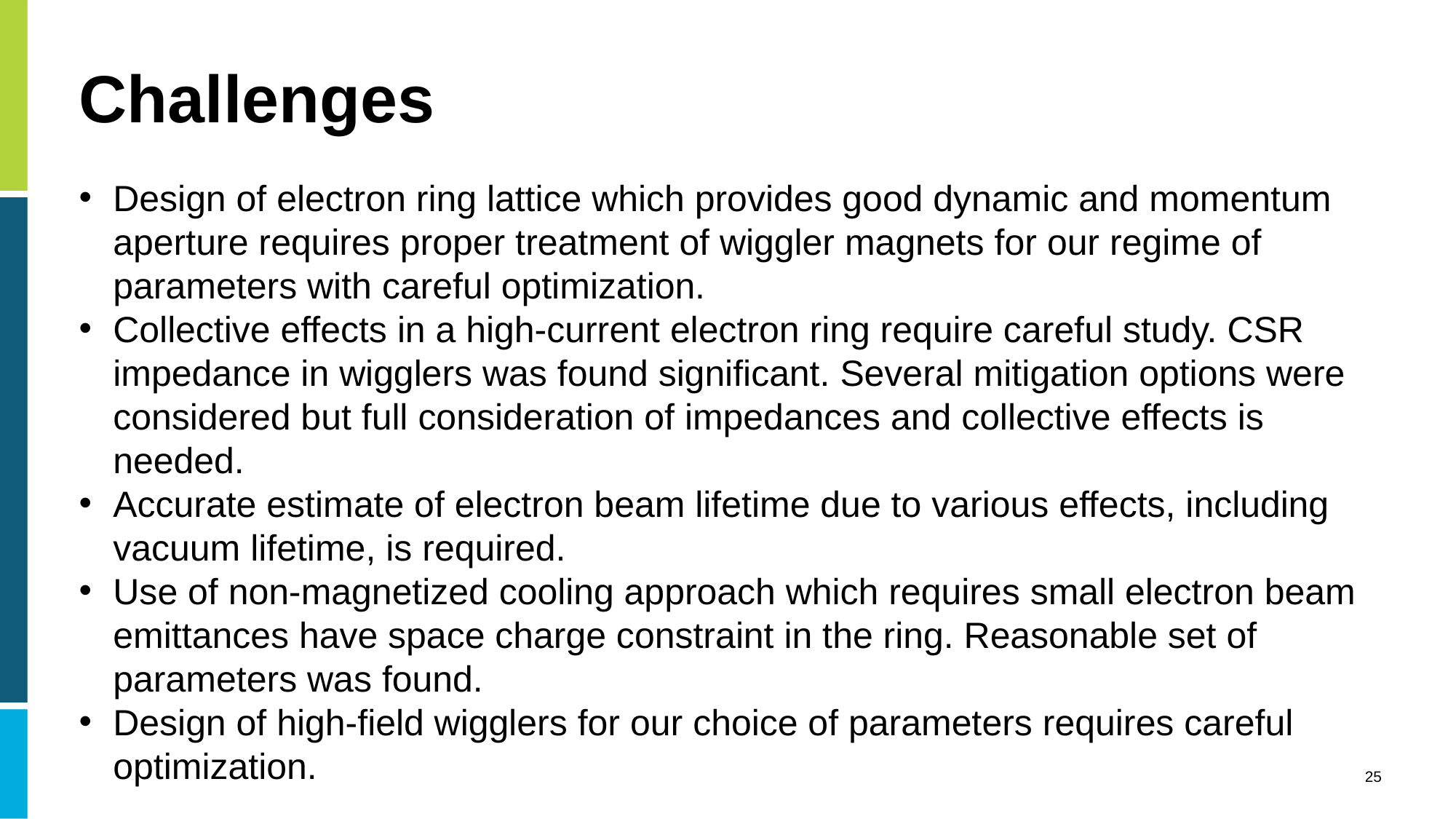

# Challenges
Design of electron ring lattice which provides good dynamic and momentum aperture requires proper treatment of wiggler magnets for our regime of parameters with careful optimization.
Collective effects in a high-current electron ring require careful study. CSR impedance in wigglers was found significant. Several mitigation options were considered but full consideration of impedances and collective effects is needed.
Accurate estimate of electron beam lifetime due to various effects, including vacuum lifetime, is required.
Use of non-magnetized cooling approach which requires small electron beam emittances have space charge constraint in the ring. Reasonable set of parameters was found.
Design of high-field wigglers for our choice of parameters requires careful optimization.
25